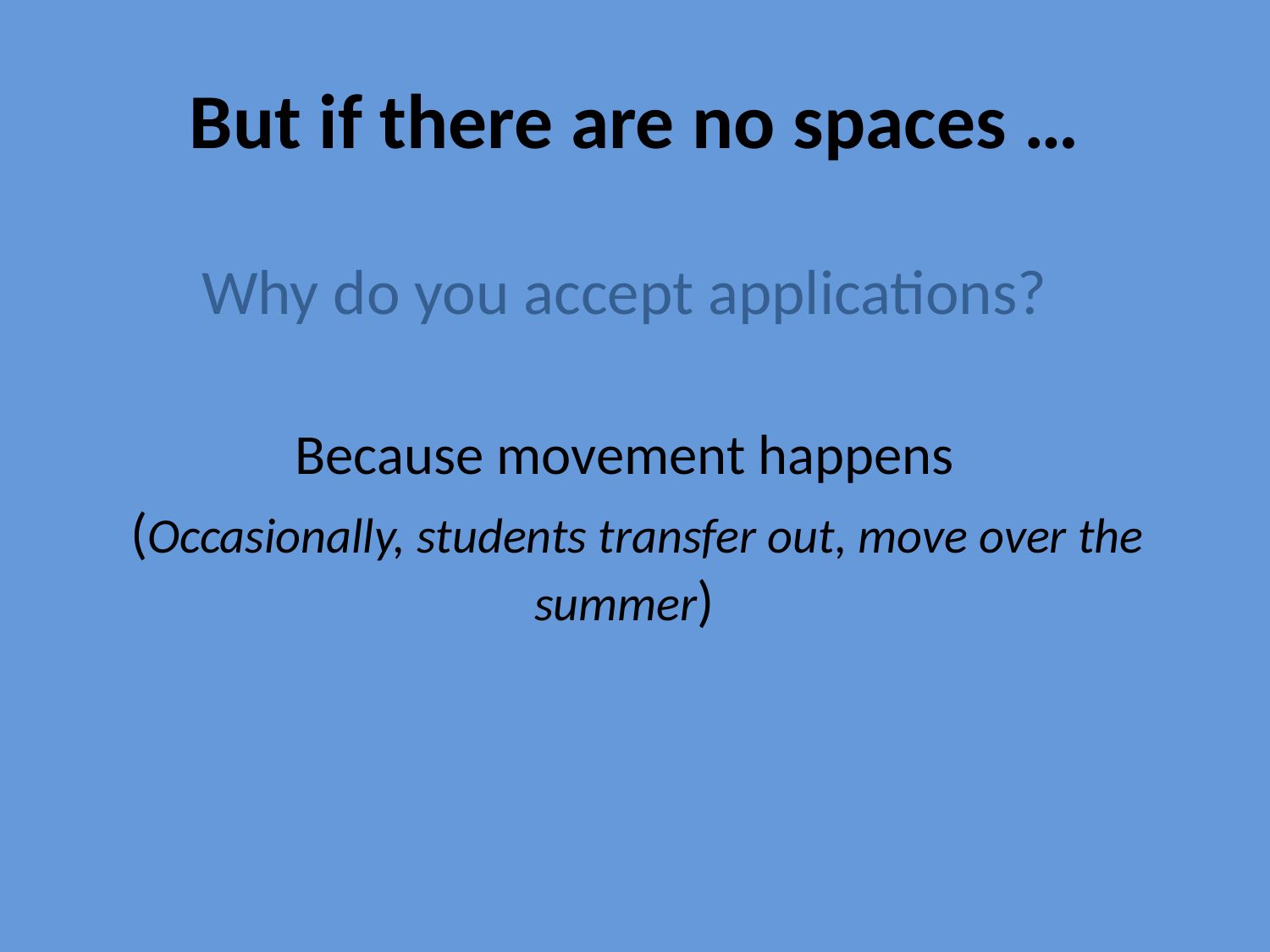

# But if there are no spaces …
Why do you accept applications?

Because movement happens
  (Occasionally, students transfer out, move over the summer)